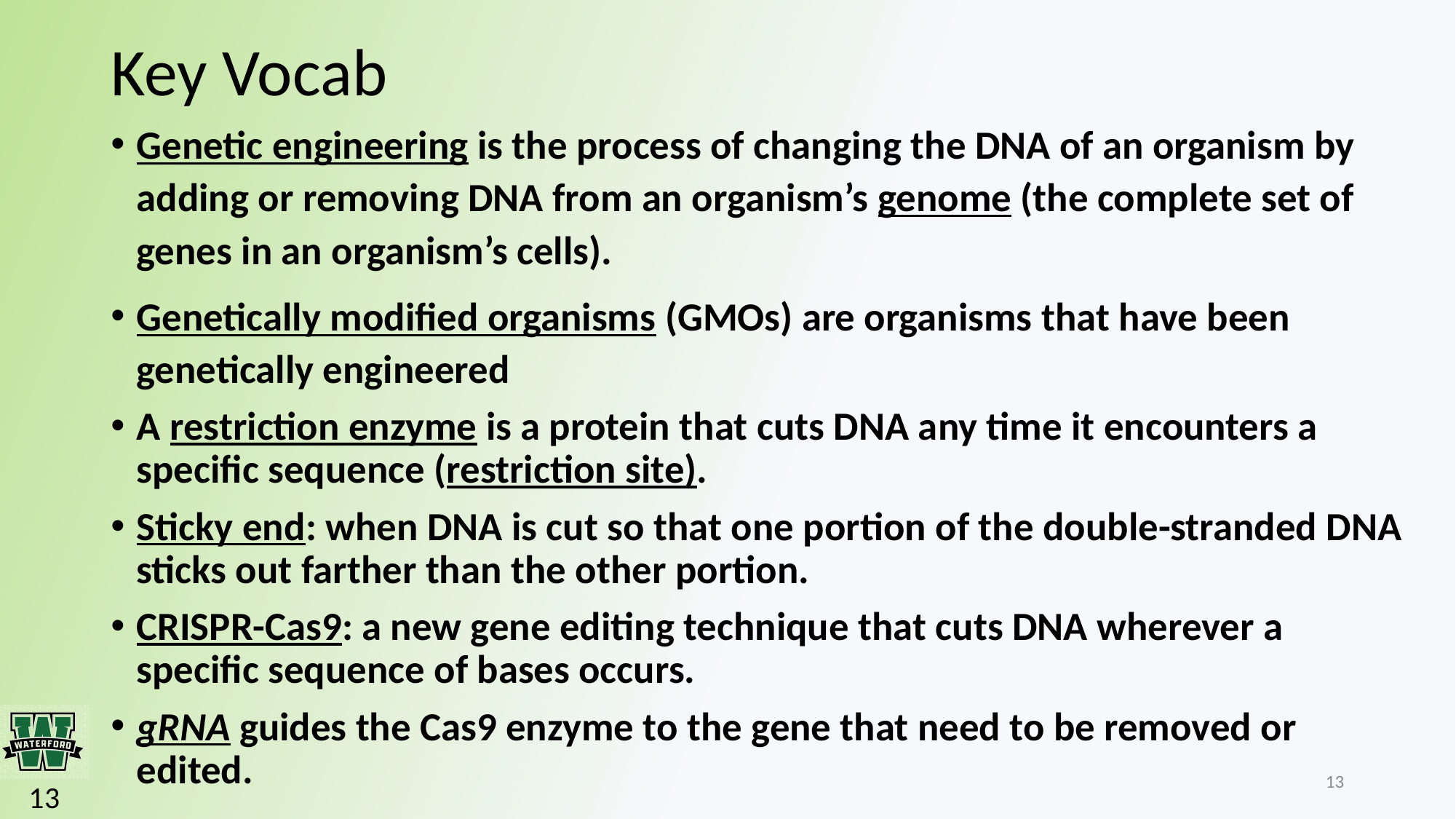

# Key Vocab
Genetic engineering is the process of changing the DNA of an organism by adding or removing DNA from an organism’s genome (the complete set of genes in an organism’s cells).
Genetically modified organisms (GMOs) are organisms that have been genetically engineered
A restriction enzyme is a protein that cuts DNA any time it encounters a specific sequence (restriction site).
Sticky end: when DNA is cut so that one portion of the double-stranded DNA sticks out farther than the other portion.
CRISPR-Cas9: a new gene editing technique that cuts DNA wherever a specific sequence of bases occurs.
gRNA guides the Cas9 enzyme to the gene that need to be removed or edited.
13